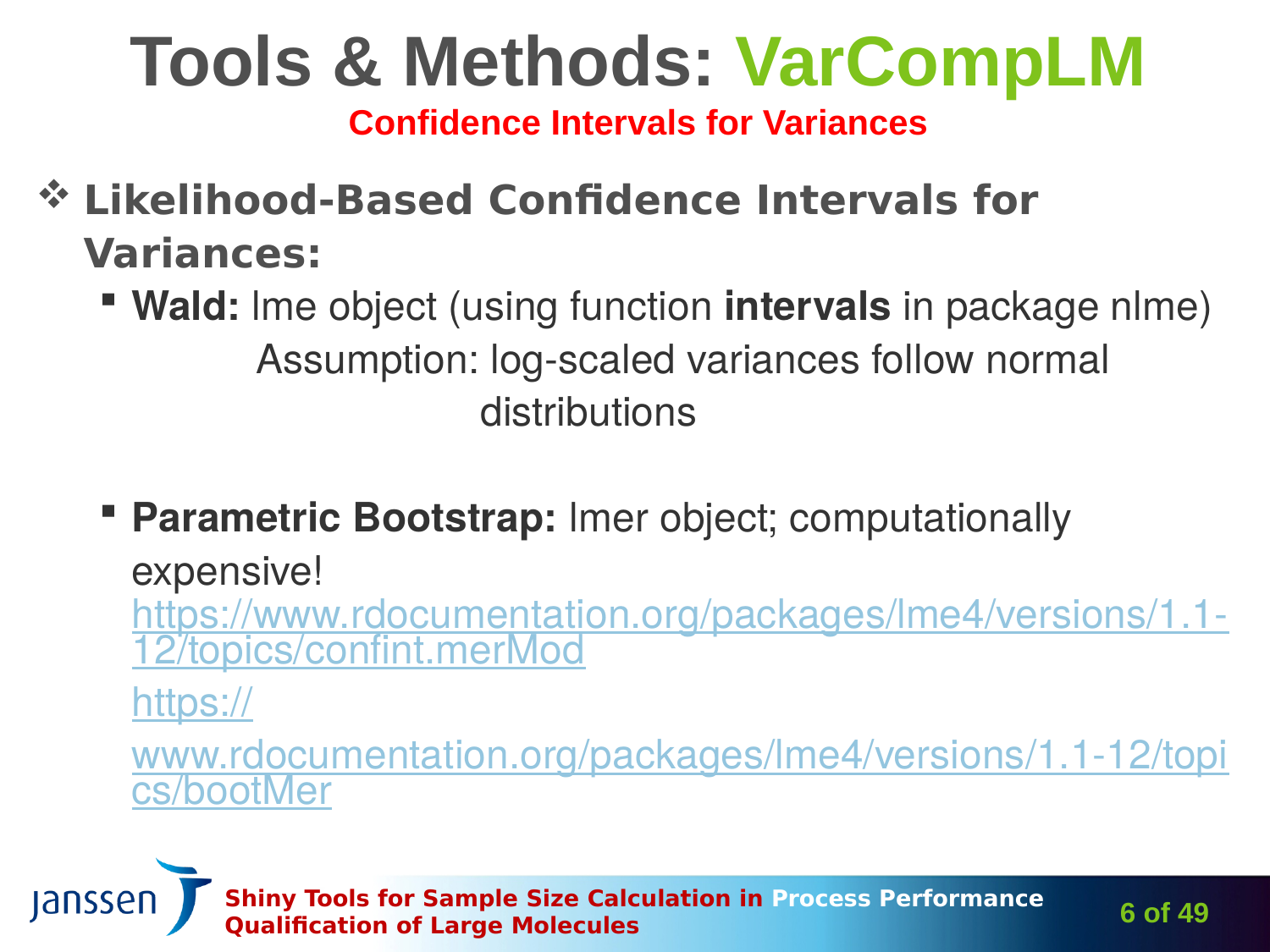

# Tools & Methods: VarCompLM Confidence Intervals for Variances
Likelihood-Based Confidence Intervals for Variances:
Wald: lme object (using function intervals in package nlme)
              Assumption: log-scaled variances follow normal
                                  distributions

Parametric Bootstrap: lmer object; computationally expensive!
https://www.rdocumentation.org/packages/lme4/versions/1.1-12/topics/confint.merMod
https://www.rdocumentation.org/packages/lme4/versions/1.1-12/topics/bootMer